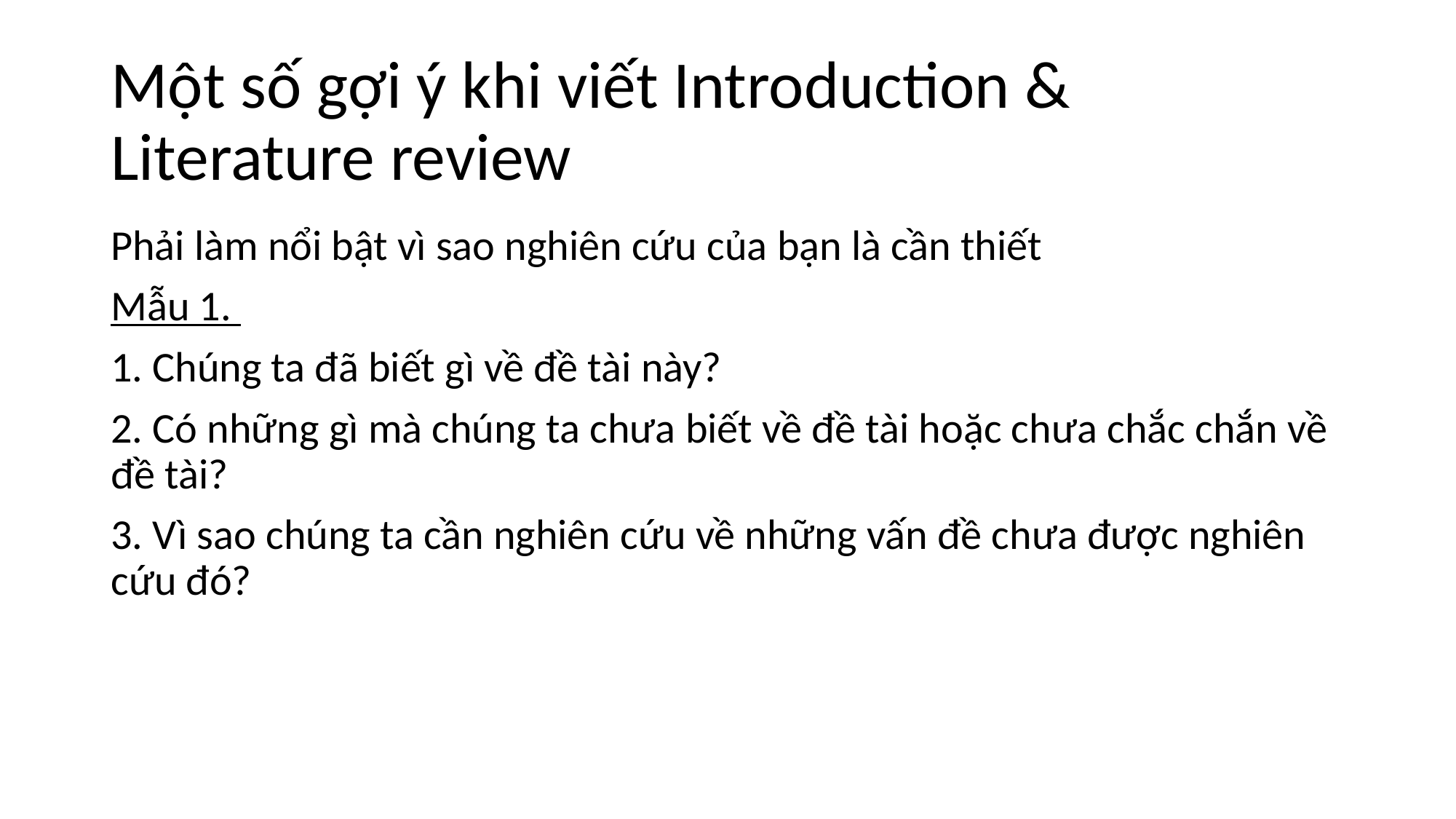

# Một số gợi ý khi viết Introduction & Literature review
Phải làm nổi bật vì sao nghiên cứu của bạn là cần thiết
Mẫu 1.
1. Chúng ta đã biết gì về đề tài này?
2. Có những gì mà chúng ta chưa biết về đề tài hoặc chưa chắc chắn về đề tài?
3. Vì sao chúng ta cần nghiên cứu về những vấn đề chưa được nghiên cứu đó?